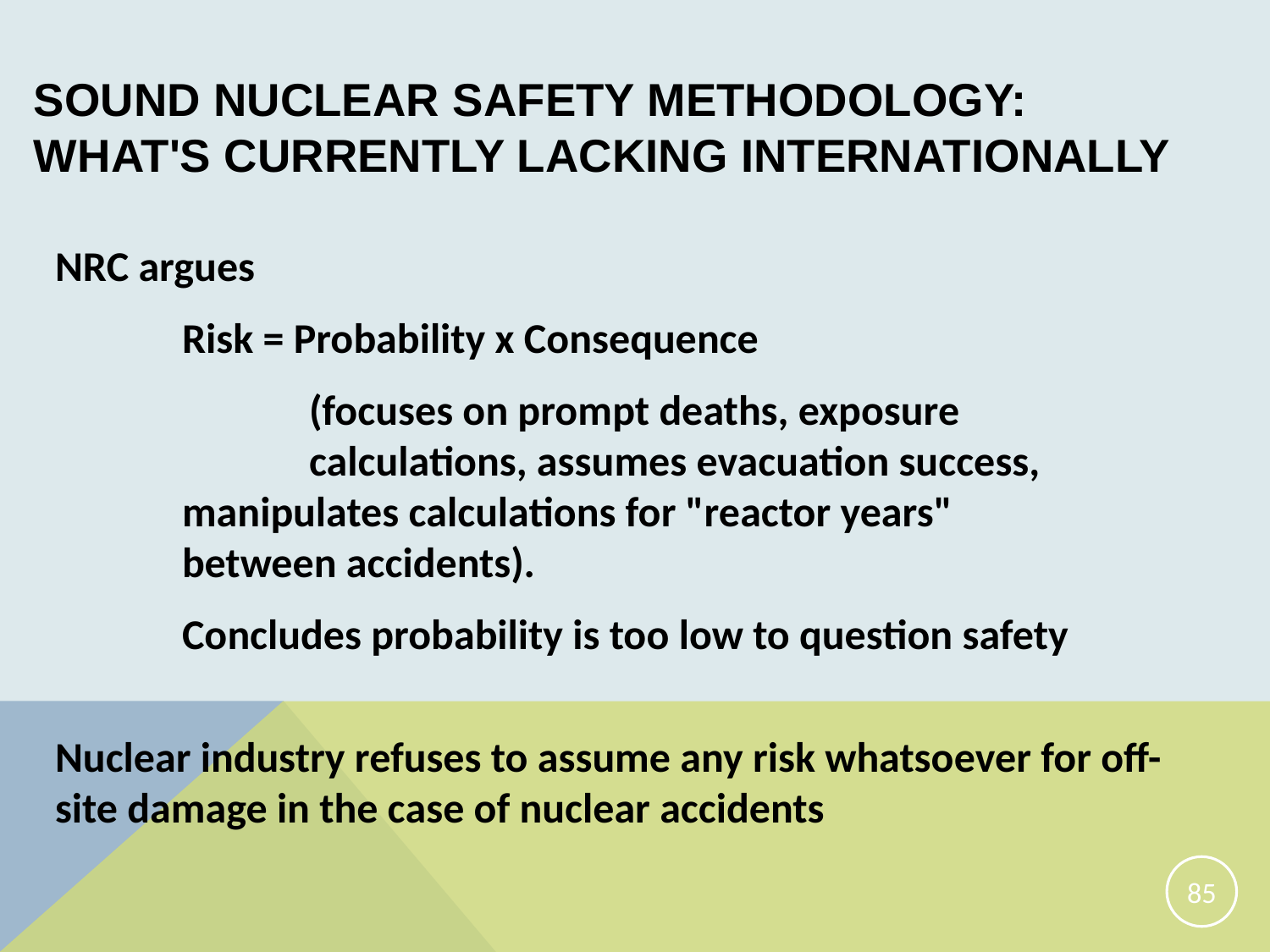

# Sound nuclear safety methodology:  What's currently lacking internationally
NRC argues
	Risk = Probability x Consequence
		(focuses on prompt deaths, exposure 				calculations, assumes evacuation success, 			manipulates calculations for "reactor years" 			between accidents).
	Concludes probability is too low to question safety

Nuclear industry refuses to assume any risk whatsoever for off-site damage in the case of nuclear accidents
85